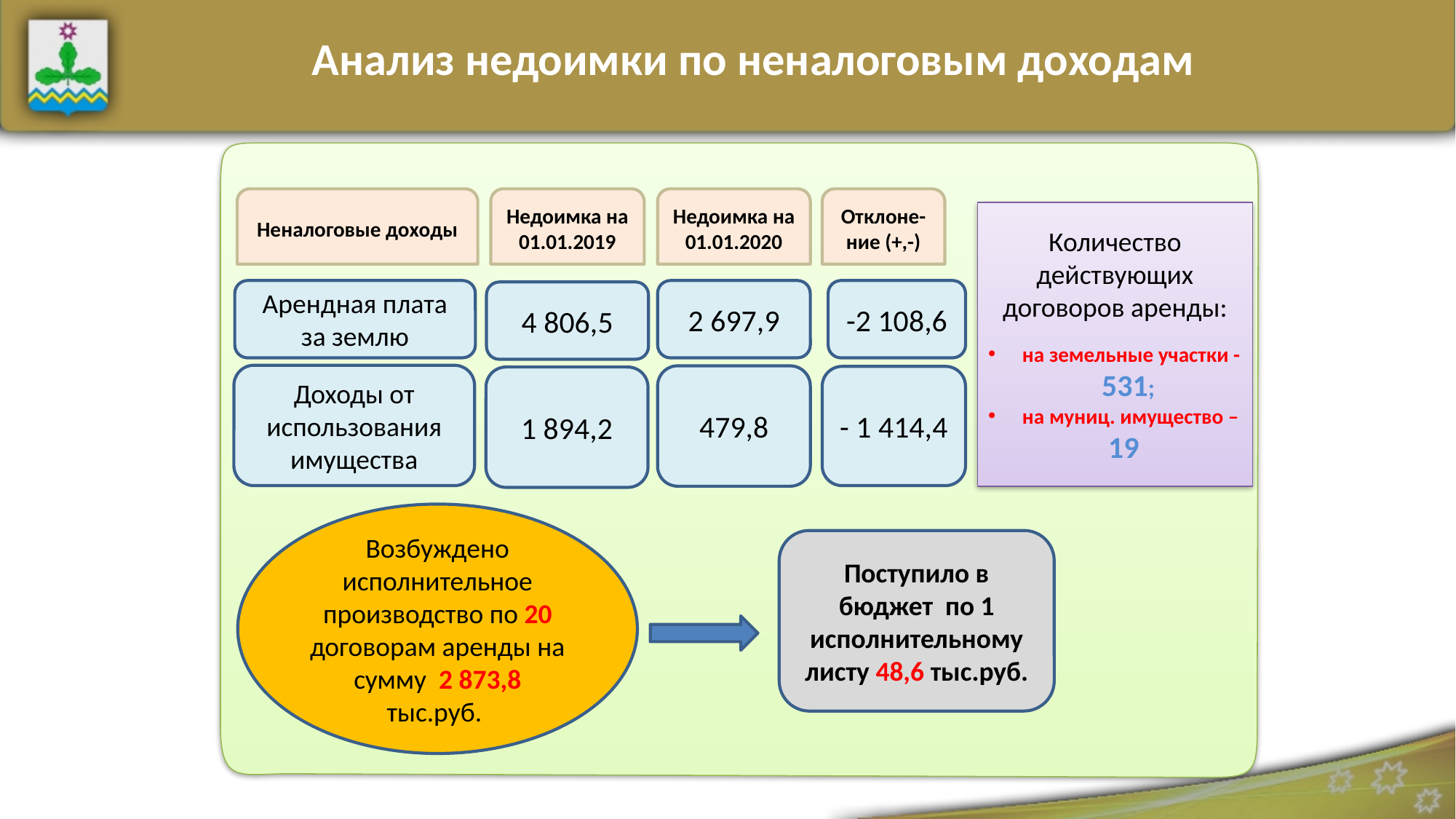

# Анализ недоимки по неналоговым доходам

Неналоговые доходы
Недоимка на 01.01.2019
Недоимка на 01.01.2020
Отклоне-ние (+,-)
Количество действующих договоров аренды:
на земельные участки -
                        531;
на муниц. имущество –
                      19
Арендная плата за землю
2 697,9
-2 108,6
4 806,5
Доходы от использования имущества
479,8
- 1 414,4
1 894,2
Возбуждено исполнительное производство по 20 договорам аренды на сумму  2 873,8 тыс.руб.
Поступило в бюджет  по 1 исполнительному листу 48,6 тыс.руб.